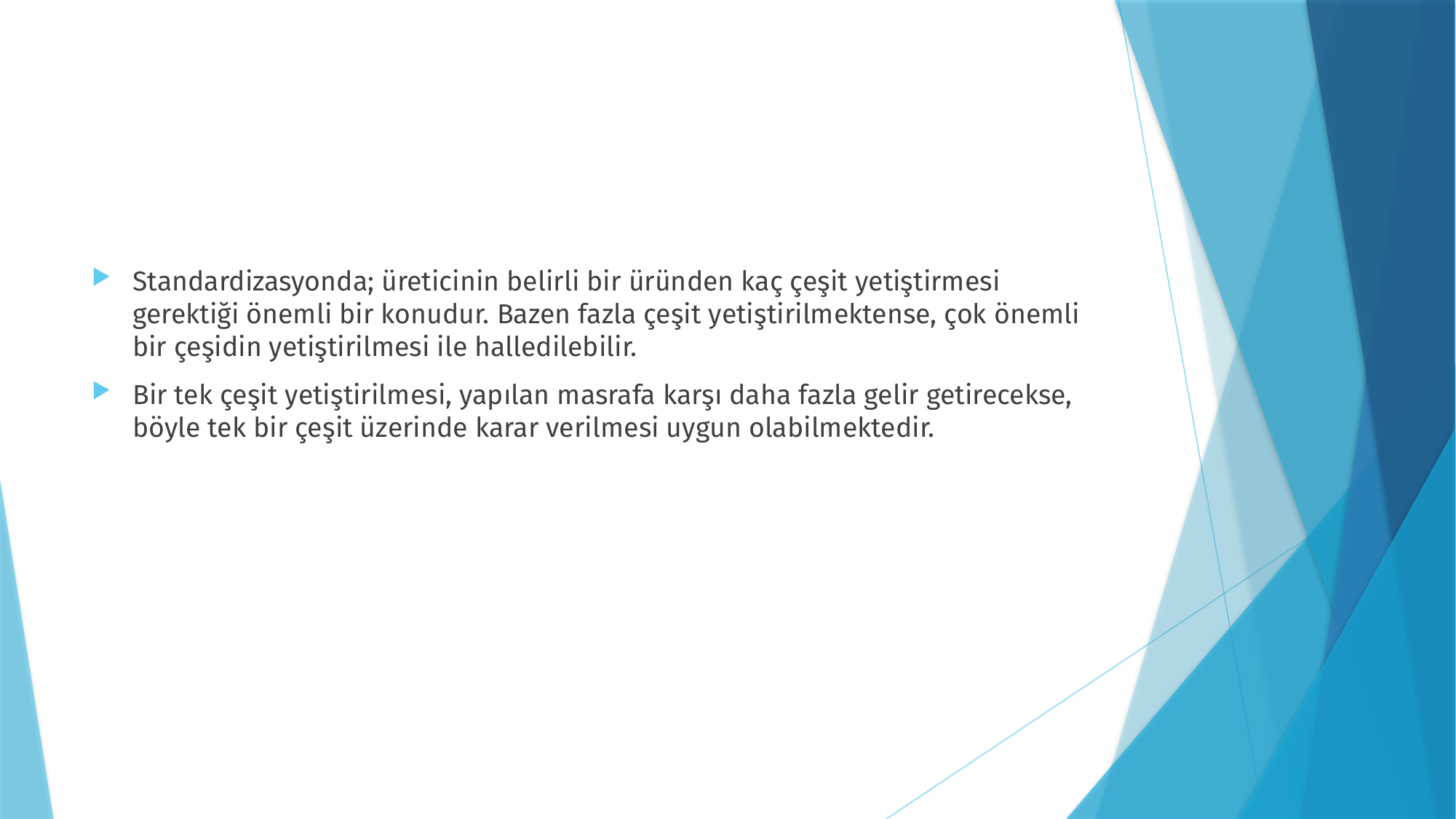

Standardizasyonda; üreticinin belirli bir üründen kaç çeşit yetiştirmesi gerektiği önemli bir konudur. Bazen fazla çeşit yetiştirilmektense, çok önemli bir çeşidin yetiştirilmesi ile halledilebilir.
Bir tek çeşit yetiştirilmesi, yapılan masrafa karşı daha fazla gelir getirecekse, böyle tek bir çeşit üzerinde karar verilmesi uygun olabilmektedir.